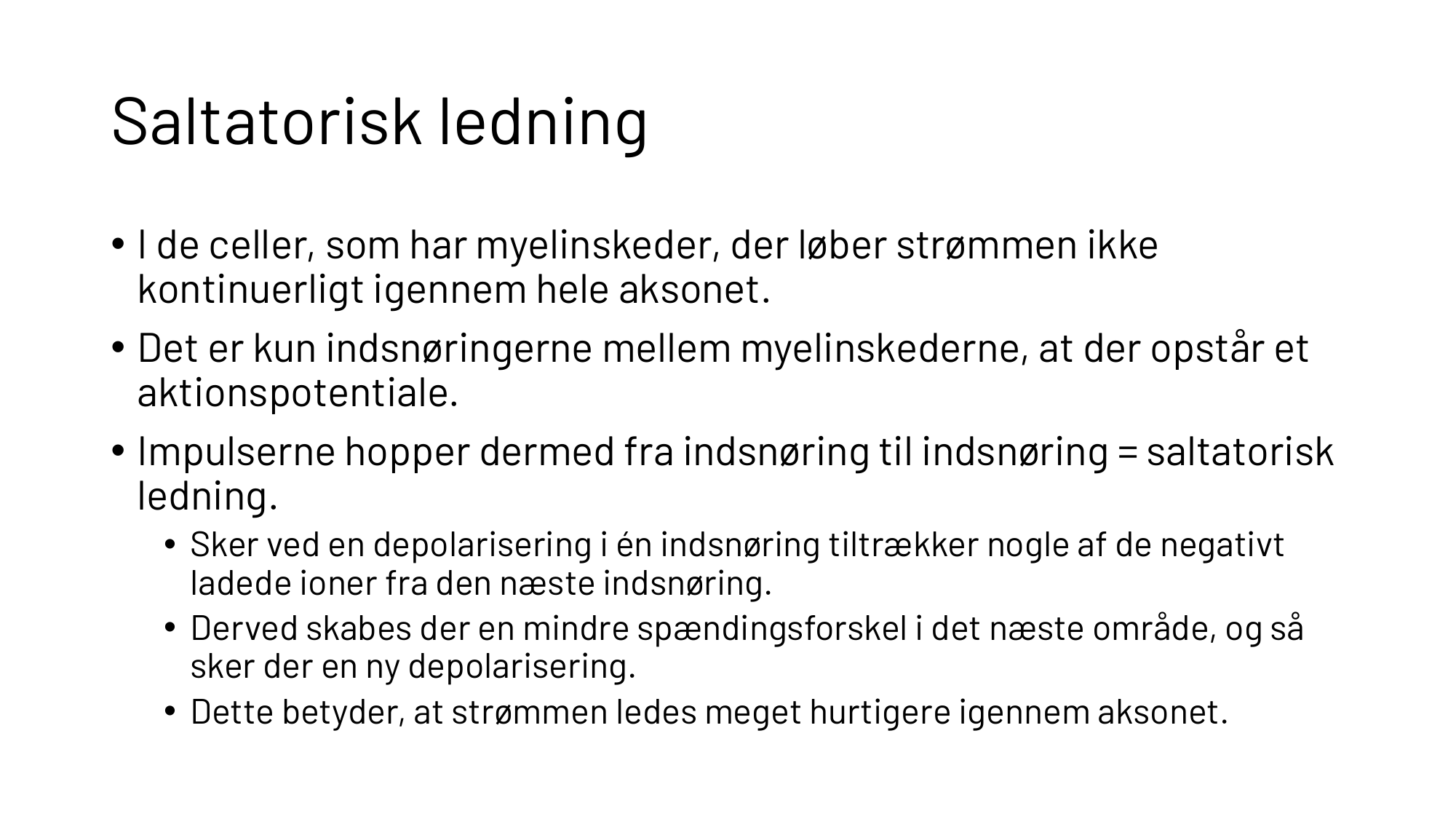

# Saltatorisk ledning
I de celler, som har myelinskeder, der løber strømmen ikke kontinuerligt igennem hele aksonet.
Det er kun indsnøringerne mellem myelinskederne, at der opstår et aktionspotentiale.
Impulserne hopper dermed fra indsnøring til indsnøring = saltatorisk ledning.
Sker ved en depolarisering i én indsnøring tiltrækker nogle af de negativt ladede ioner fra den næste indsnøring.
Derved skabes der en mindre spændingsforskel i det næste område, og så sker der en ny depolarisering.
Dette betyder, at strømmen ledes meget hurtigere igennem aksonet.